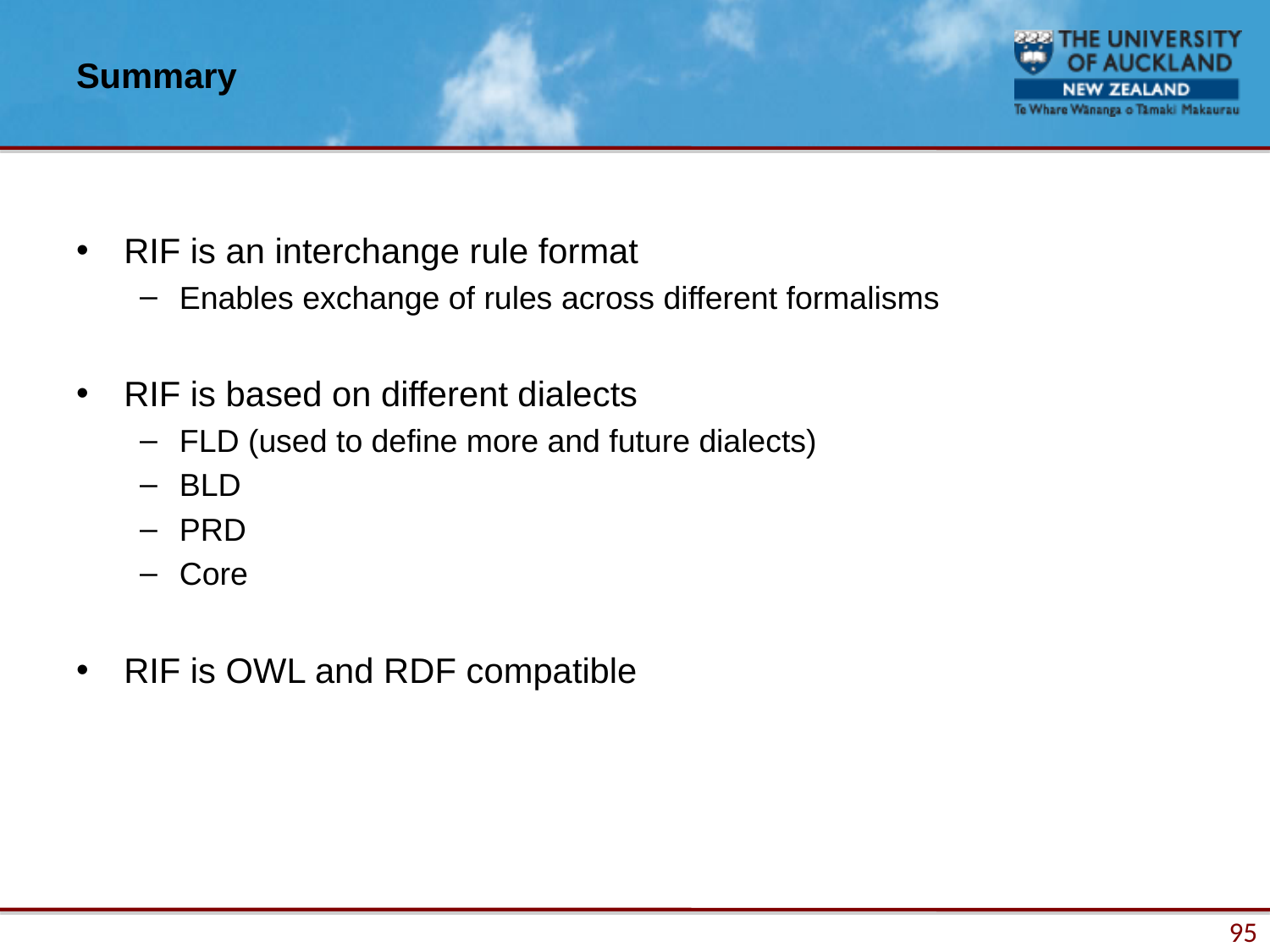

# Summary
RIF is an interchange rule format
Enables exchange of rules across different formalisms

RIF is based on different dialects
FLD (used to define more and future dialects)
BLD
PRD
Core

RIF is OWL and RDF compatible